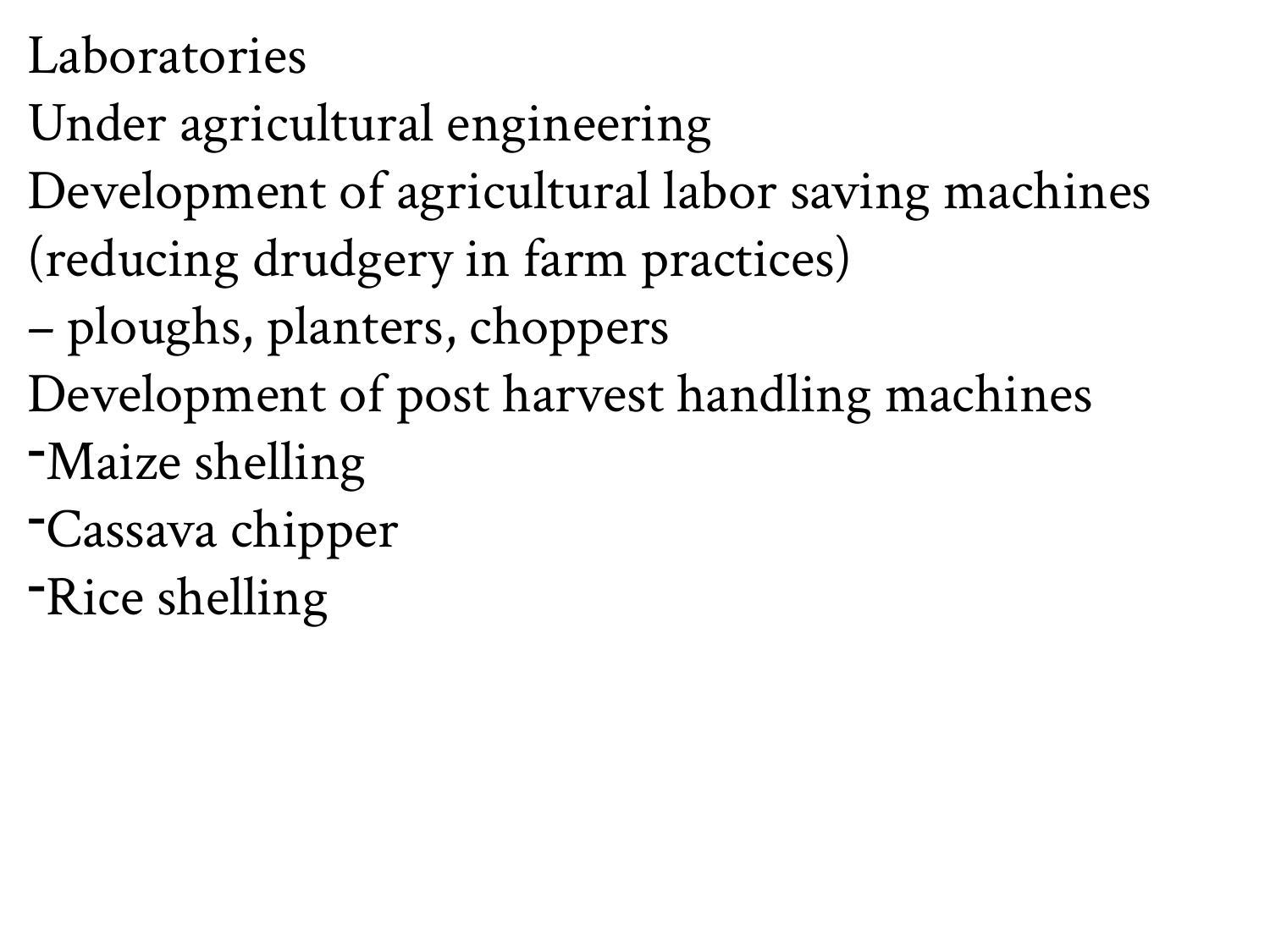

Laboratories
Under agricultural engineering
Development of agricultural labor saving machines
(reducing drudgery in farm practices)
– ploughs, planters, choppers
Development of post harvest handling machines
Maize shelling
Cassava chipper
Rice shelling